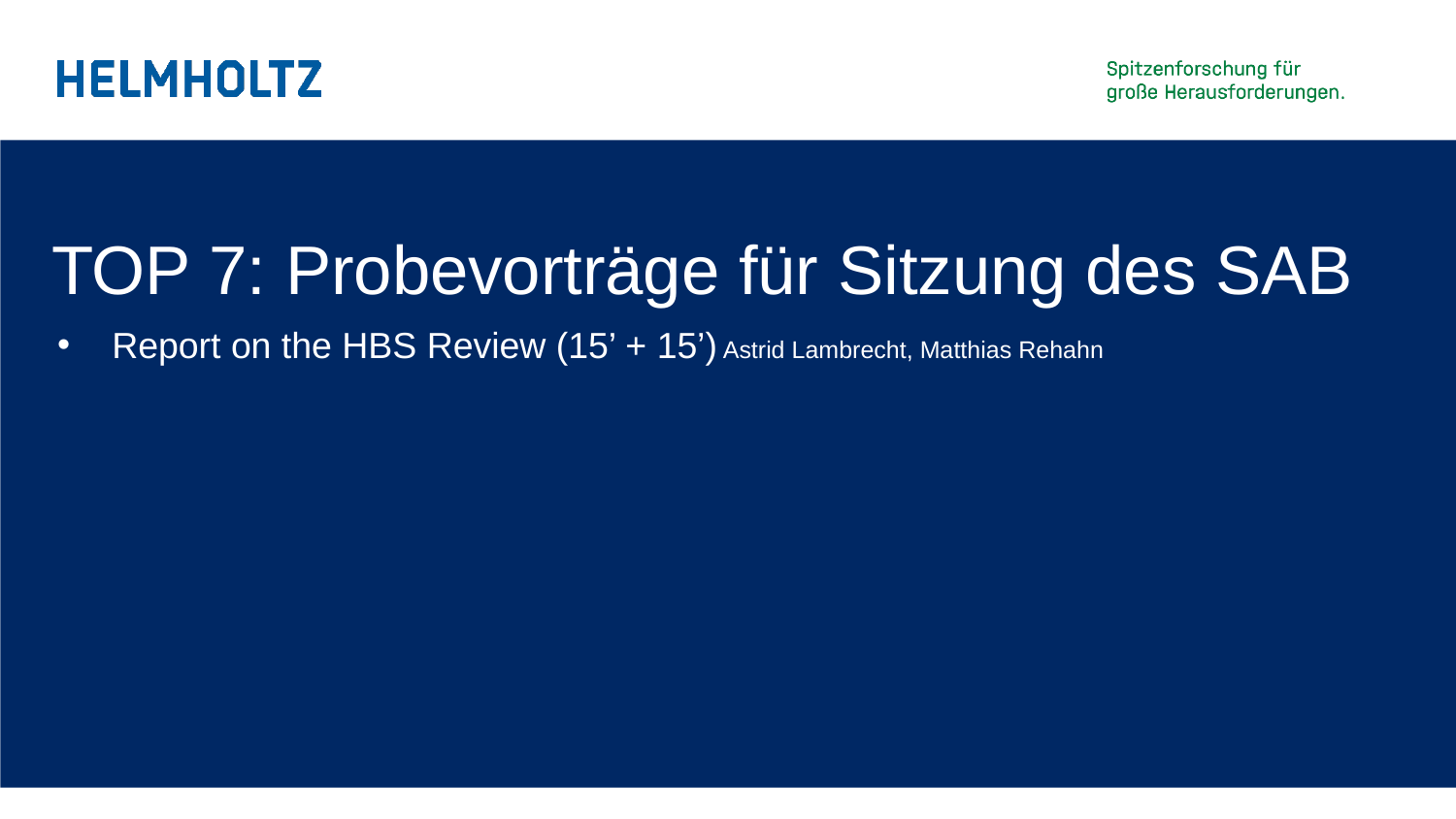

# TOP 7: Probevorträge für Sitzung des SAB
Report on the HBS Review (15’ + 15’) Astrid Lambrecht, Matthias Rehahn